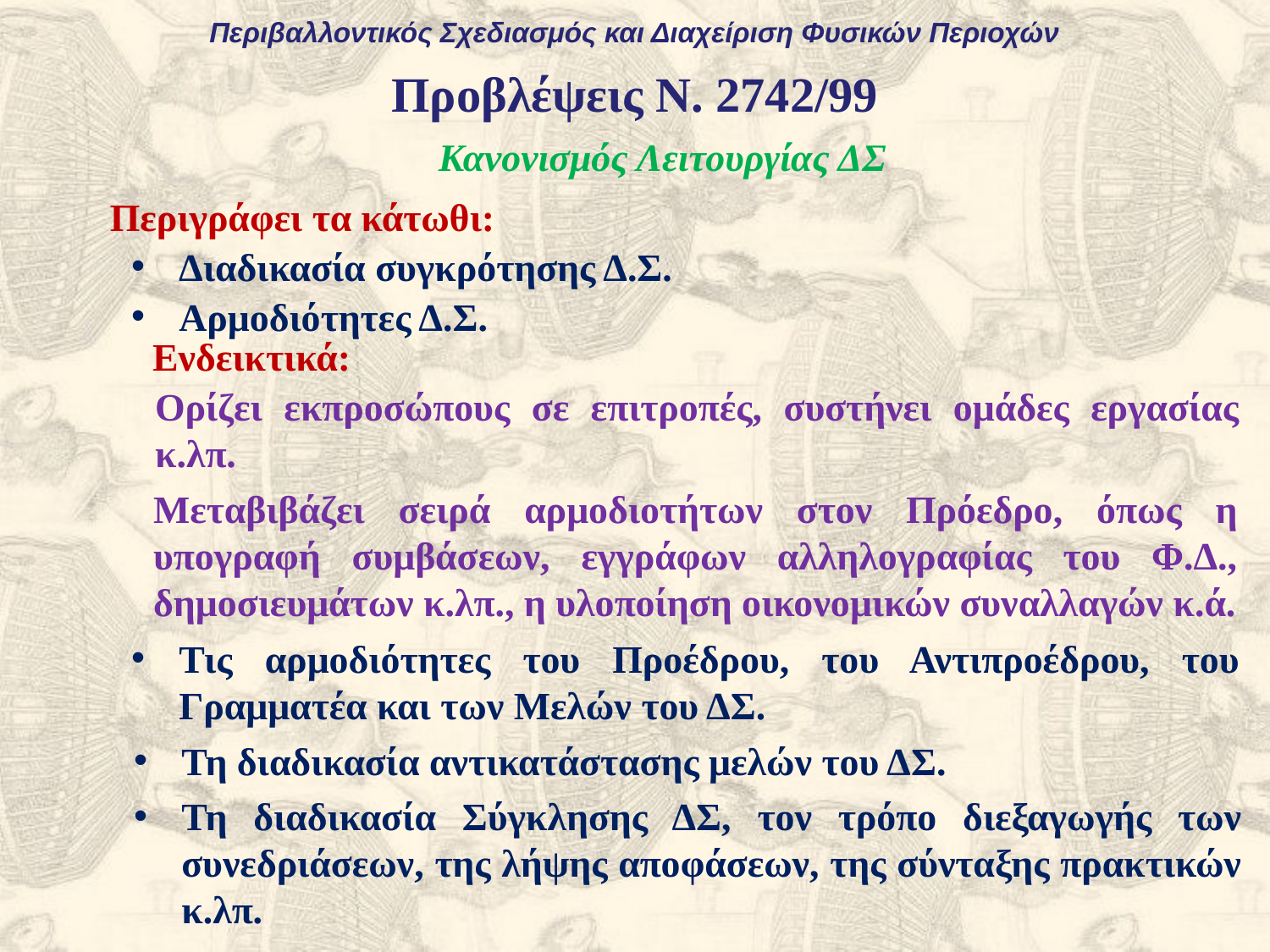

Περιβαλλοντικός Σχεδιασμός και Διαχείριση Φυσικών Περιοχών
Προβλέψεις Ν. 2742/99
Κανονισμός Λειτουργίας ΔΣ
Περιγράφει τα κάτωθι:
Διαδικασία συγκρότησης Δ.Σ.
Αρμοδιότητες Δ.Σ.
Ενδεικτικά:
Ορίζει εκπροσώπους σε επιτροπές, συστήνει ομάδες εργασίας κ.λπ.
Μεταβιβάζει σειρά αρμοδιοτήτων στον Πρόεδρο, όπως η υπογραφή συμβάσεων, εγγράφων αλληλογραφίας του Φ.Δ., δημοσιευμάτων κ.λπ., η υλοποίηση οικονομικών συναλλαγών κ.ά.
Τις αρμοδιότητες του Προέδρου, του Αντιπροέδρου, του Γραμματέα και των Μελών του ΔΣ.
Τη διαδικασία αντικατάστασης μελών του ΔΣ.
Τη διαδικασία Σύγκλησης ΔΣ, τον τρόπο διεξαγωγής των συνεδριάσεων, της λήψης αποφάσεων, της σύνταξης πρακτικών κ.λπ.